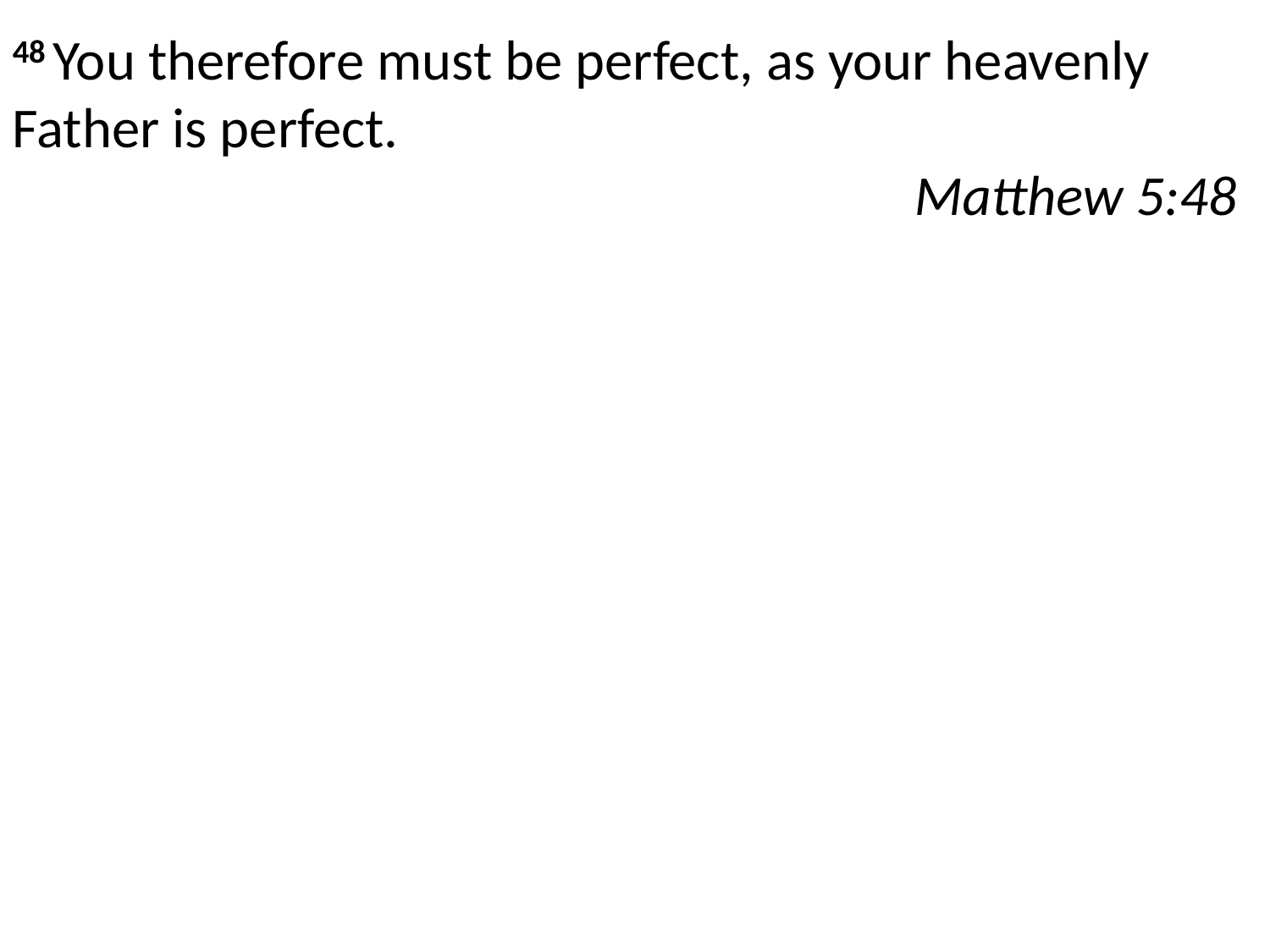

48 You therefore must be perfect, as your heavenly Father is perfect.
                                                                       Matthew 5:48